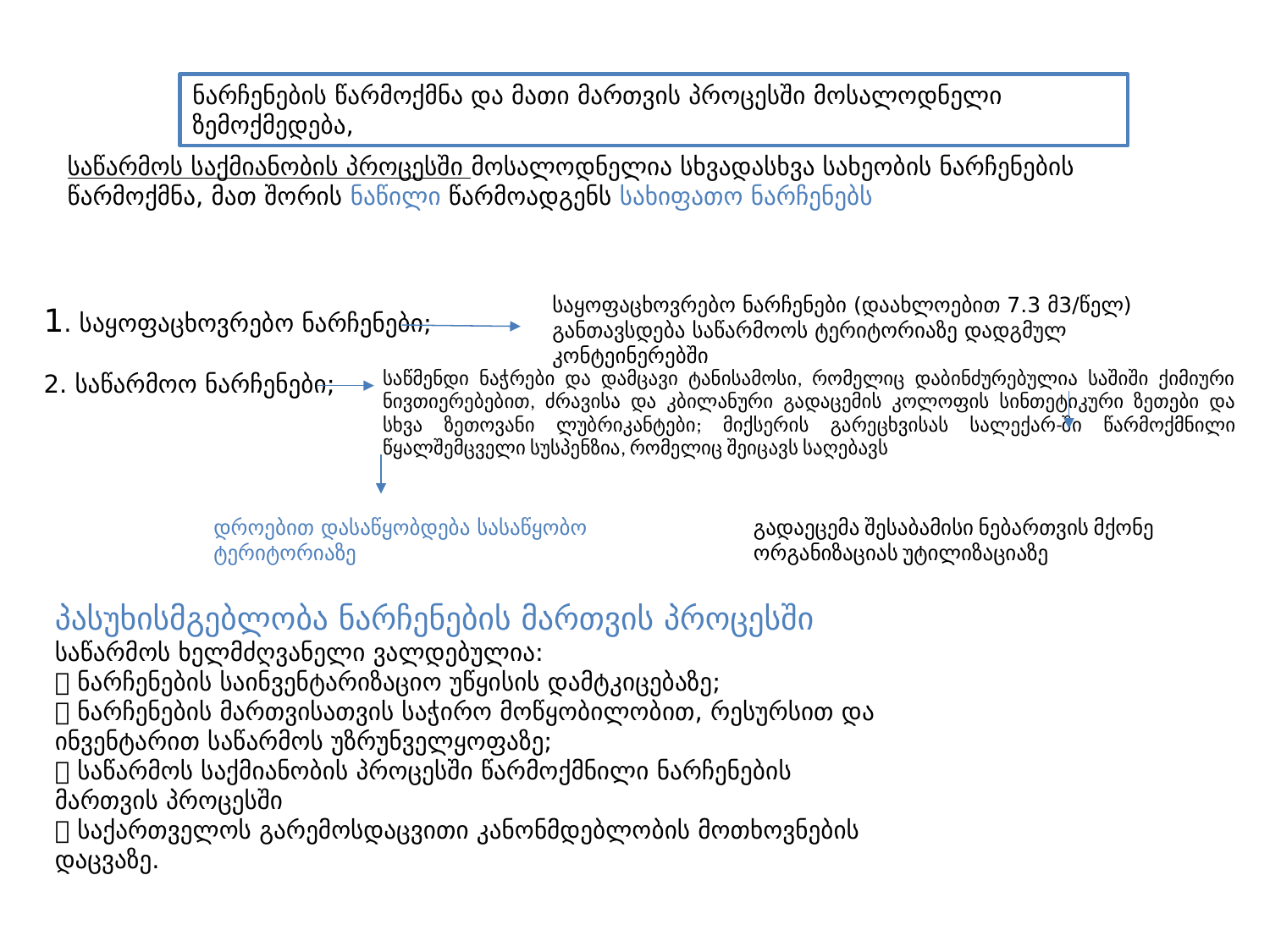

ნარჩენების წარმოქმნა და მათი მართვის პროცესში მოსალოდნელი ზემოქმედება,
საწარმოს საქმიანობის პროცესში მოსალოდნელია სხვადასხვა სახეობის ნარჩენების
წარმოქმნა, მათ შორის ნაწილი წარმოადგენს სახიფათო ნარჩენებს

1. საყოფაცხოვრებო ნარჩენები;

2. საწარმოო ნარჩენები;

საყოფაცხოვრებო ნარჩენები (დაახლოებით 7.3 მ3/წელ) განთავსდება საწარმოოს ტერიტორიაზე დადგმულ კონტეინერებში
საწმენდი ნაჭრები და დამცავი ტანისამოსი, რომელიც დაბინძურებულია საშიში ქიმიური ნივთიერებებით, ძრავისა და კბილანური გადაცემის კოლოფის სინთეტიკური ზეთები და სხვა ზეთოვანი ლუბრიკანტები; მიქსერის გარეცხვისას სალექარ-ში წარმოქმნილი წყალშემცველი სუსპენზია, რომელიც შეიცავს საღებავს
დროებით დასაწყობდება სასაწყობო ტერიტორიაზე
გადაეცემა შესაბამისი ნებართვის მქონე ორგანიზაციას უტილიზაციაზე
პასუხისმგებლობა ნარჩენების მართვის პროცესში
საწარმოს ხელმძღვანელი ვალდებულია:
• ნარჩენების საინვენტარიზაციო უწყისის დამტკიცებაზე;
• ნარჩენების მართვისათვის საჭირო მოწყობილობით, რესურსით და ინვენტარით საწარმოს უზრუნველყოფაზე;
• საწარმოს საქმიანობის პროცესში წარმოქმნილი ნარჩენების მართვის პროცესში
• საქართველოს გარემოსდაცვითი კანონმდებლობის მოთხოვნების დაცვაზე.